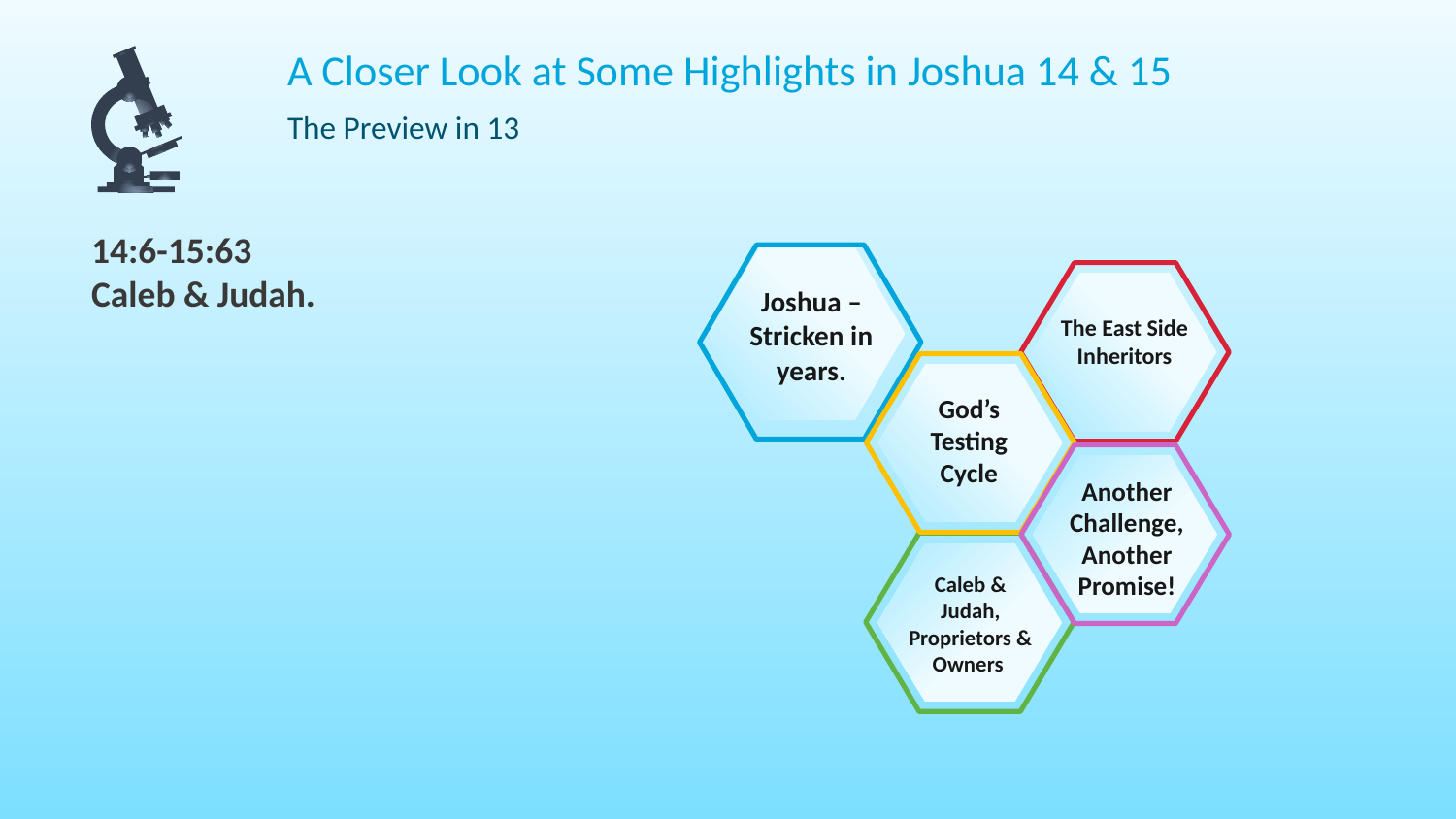

A Closer Look at Some Highlights in Joshua 14 & 15

The Preview in 13
14:6-15:63
Caleb & Judah.

Another Challenge, Another Promise!

Joshua – Stricken in years.

The East Side Inheritors

God’s Testing Cycle

Caleb & Judah,
Proprietors & Owners